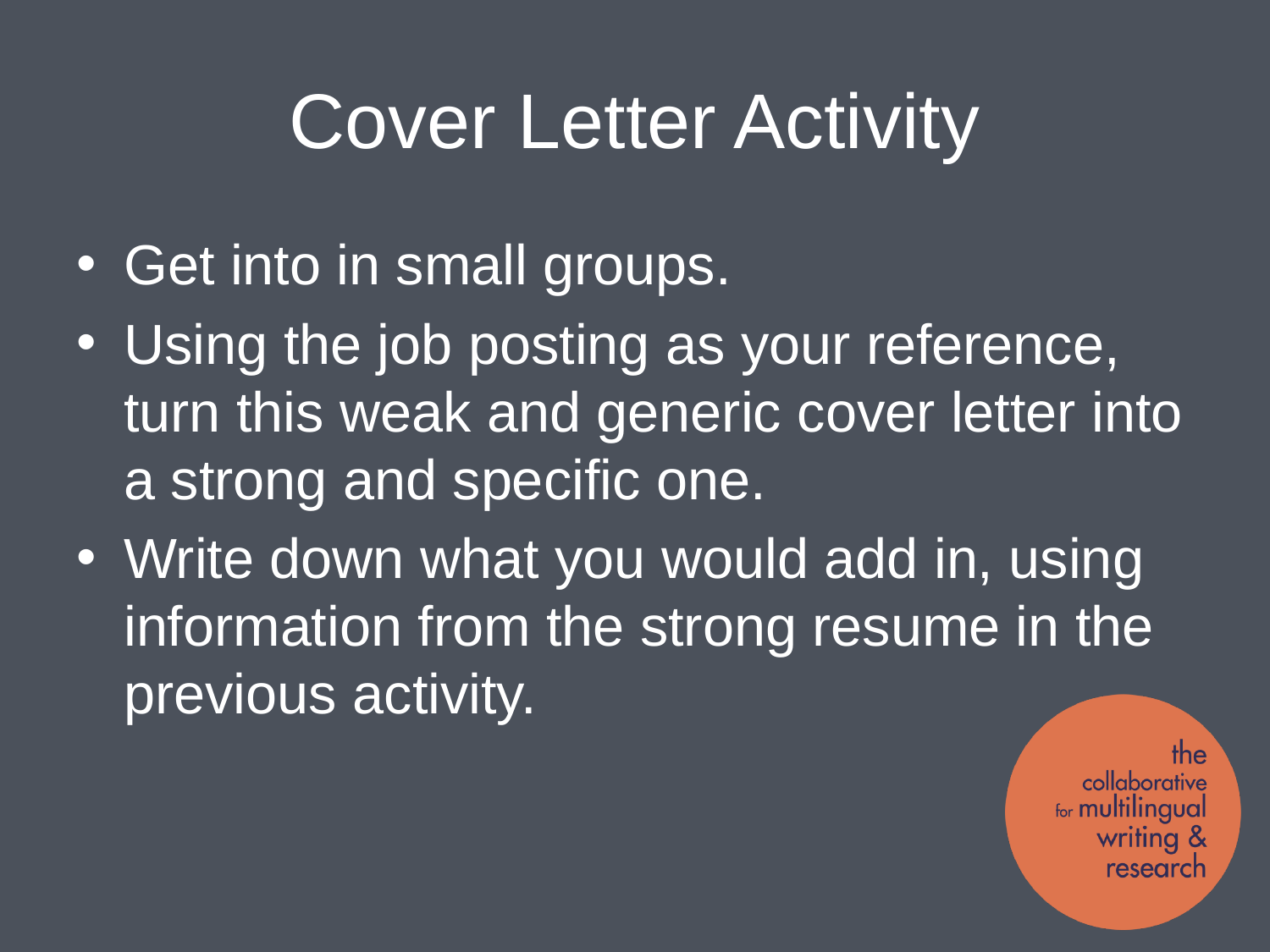

# Cover Letter Activity
Get into in small groups.
Using the job posting as your reference, turn this weak and generic cover letter into a strong and specific one.
Write down what you would add in, using information from the strong resume in the previous activity.